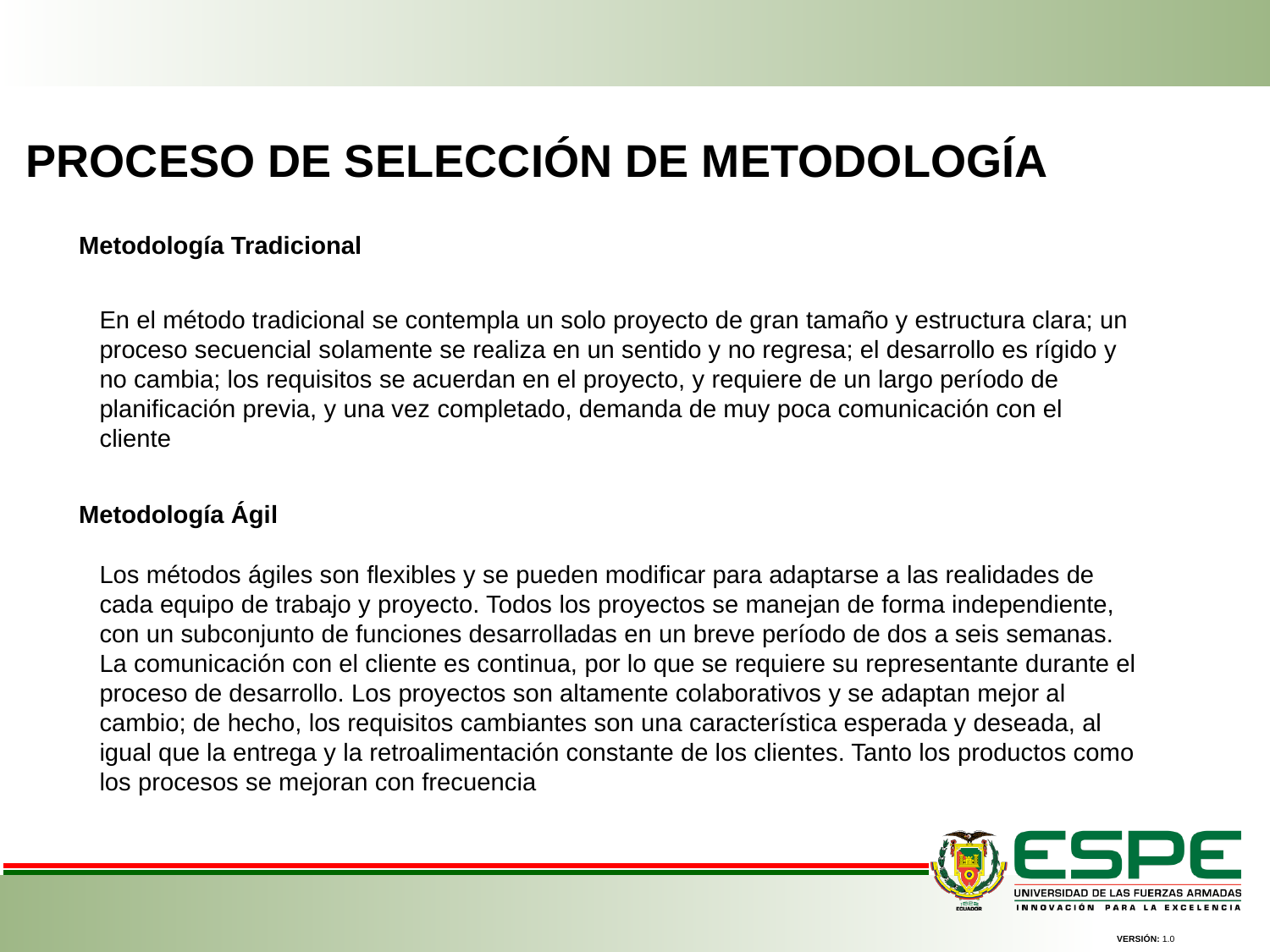

PROCESO DE SELECCIÓN DE METODOLOGÍA
Metodología Tradicional
En el método tradicional se contempla un solo proyecto de gran tamaño y estructura clara; un proceso secuencial solamente se realiza en un sentido y no regresa; el desarrollo es rígido y no cambia; los requisitos se acuerdan en el proyecto, y requiere de un largo período de planificación previa, y una vez completado, demanda de muy poca comunicación con el cliente
Metodología Ágil
Los métodos ágiles son flexibles y se pueden modificar para adaptarse a las realidades de cada equipo de trabajo y proyecto. Todos los proyectos se manejan de forma independiente, con un subconjunto de funciones desarrolladas en un breve período de dos a seis semanas. La comunicación con el cliente es continua, por lo que se requiere su representante durante el proceso de desarrollo. Los proyectos son altamente colaborativos y se adaptan mejor al cambio; de hecho, los requisitos cambiantes son una característica esperada y deseada, al igual que la entrega y la retroalimentación constante de los clientes. Tanto los productos como los procesos se mejoran con frecuencia
VERSIÓN: 1.0